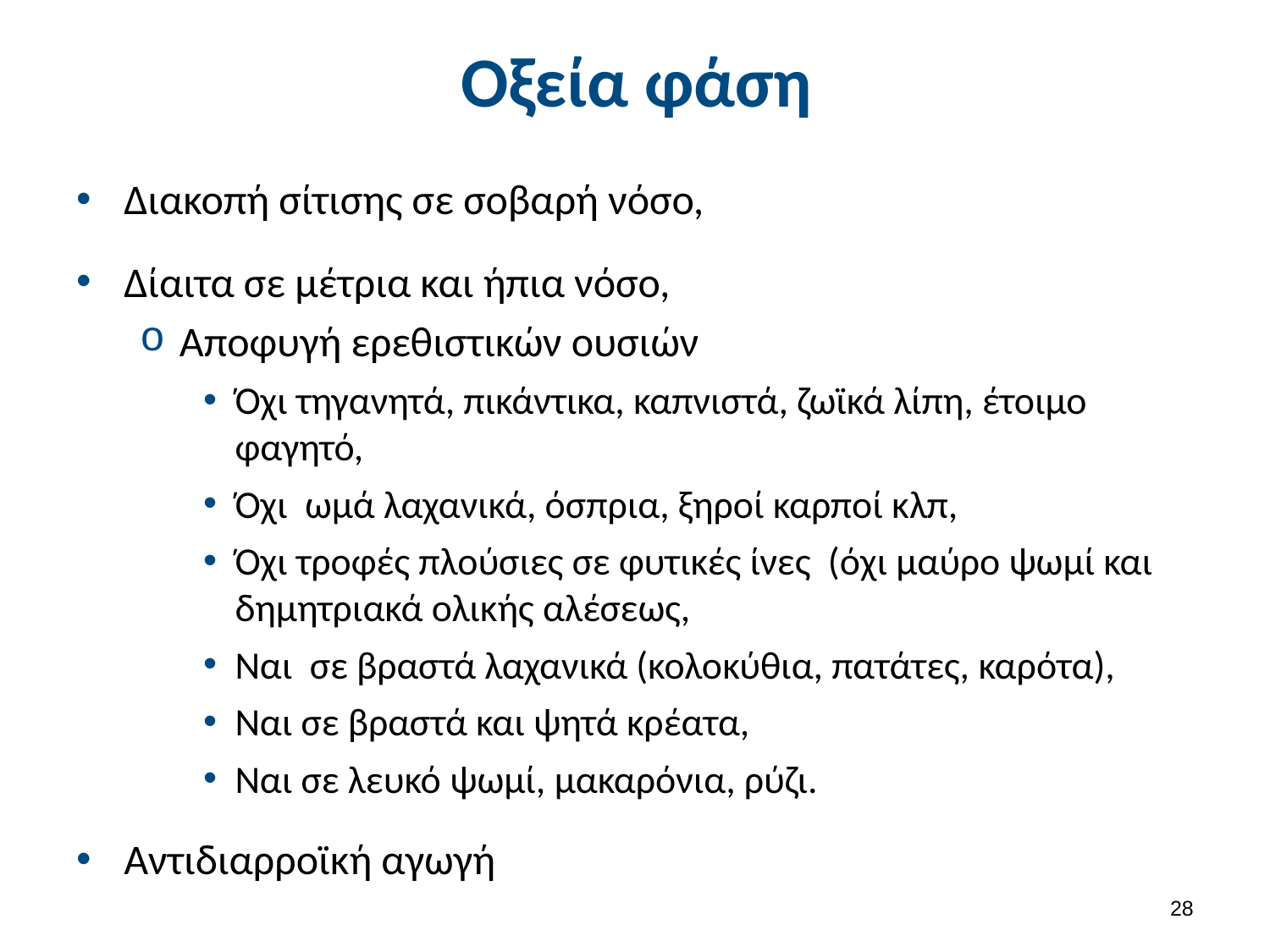

# Οξεία φάση
Διακοπή σίτισης σε σοβαρή νόσο,
Δίαιτα σε μέτρια και ήπια νόσο,
Αποφυγή ερεθιστικών ουσιών
Όχι τηγανητά, πικάντικα, καπνιστά, ζωϊκά λίπη, έτοιμο φαγητό,
Όχι  ωμά λαχανικά, όσπρια, ξηροί καρποί κλπ,
Όχι τροφές πλούσιες σε φυτικές ίνες  (όχι μαύρο ψωμί και δημητριακά ολικής αλέσεως,
Ναι  σε βραστά λαχανικά (κολοκύθια, πατάτες, καρότα),
Ναι σε βραστά και ψητά κρέατα,
Ναι σε λευκό ψωμί, μακαρόνια, ρύζι.
Αντιδιαρροϊκή αγωγή
28